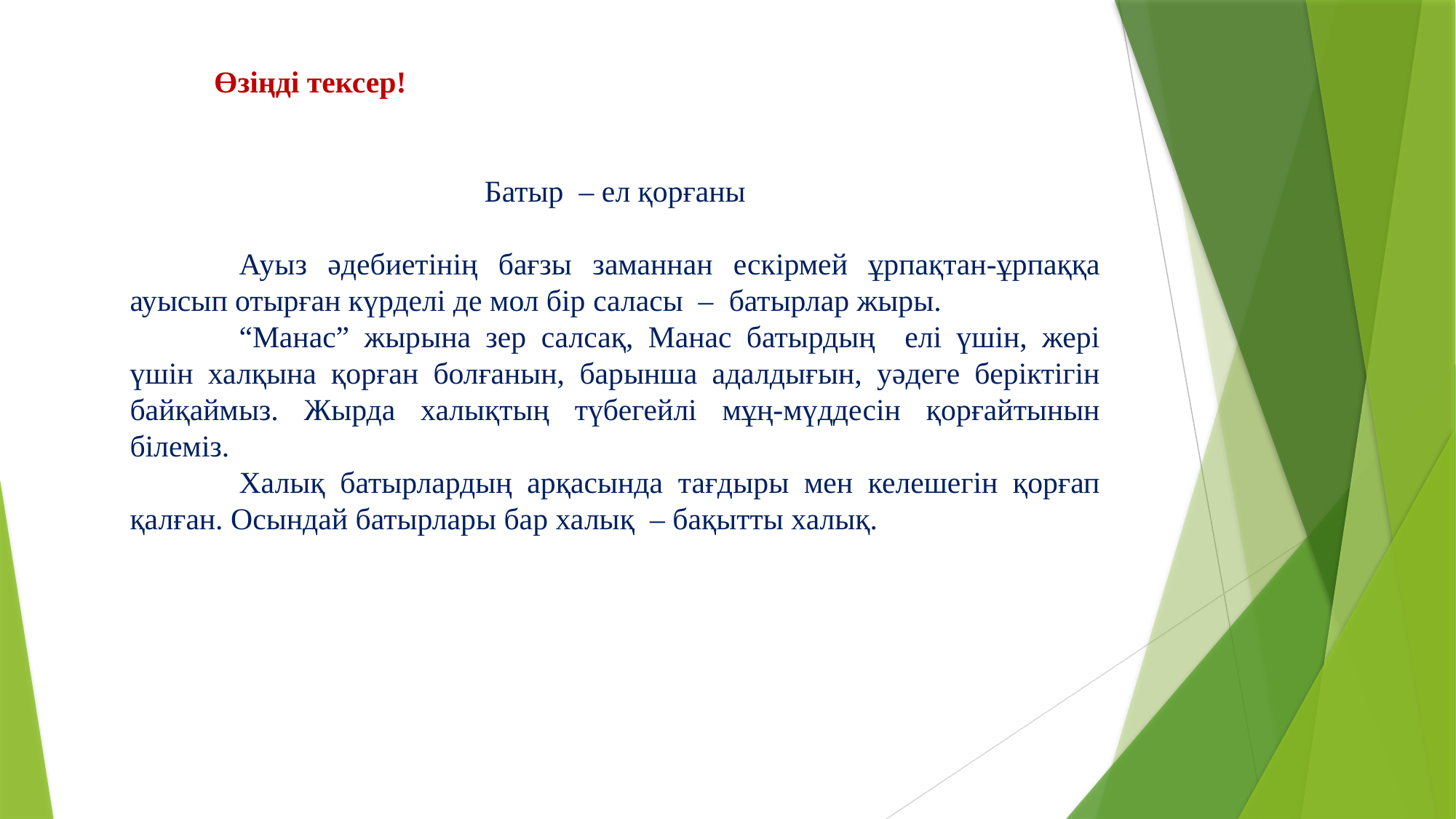

Өзіңді тексер!

Батыр  – ел қорғаны

	Ауыз әдебиетінің бағзы заманнан ескірмей ұрпақтан-ұрпаққа ауысып отырған күрделі де мол бір саласы  –  батырлар жыры.
	“Манас” жырына зер салсақ, Манас батырдың  елі үшін, жері үшін халқына қорған болғанын, барынша адалдығын, уәдеге беріктігін байқаймыз. Жырда халықтың түбегейлі мұң-мүддесін қорғайтынын білеміз.
	Халық батырлардың арқасында тағдыры мен келешегін қорғап қалған. Осындай батырлары бар халық  – бақытты халық.